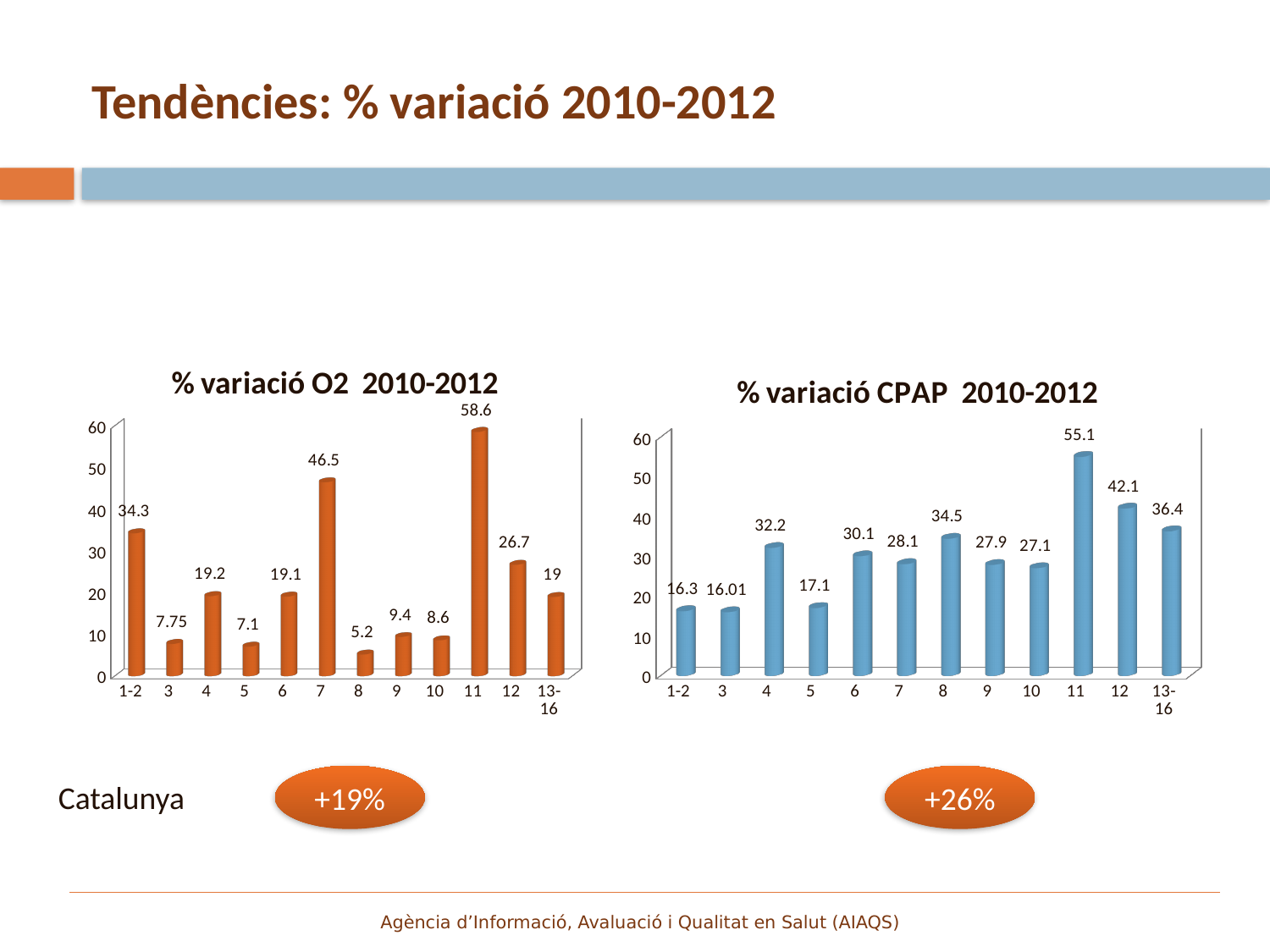

# Tendències: % variació 2010-2012

[unsupported chart]

[unsupported chart]

+19%
+26%
Catalunya
Agència d’Informació, Avaluació i Qualitat en Salut (AIAQS)